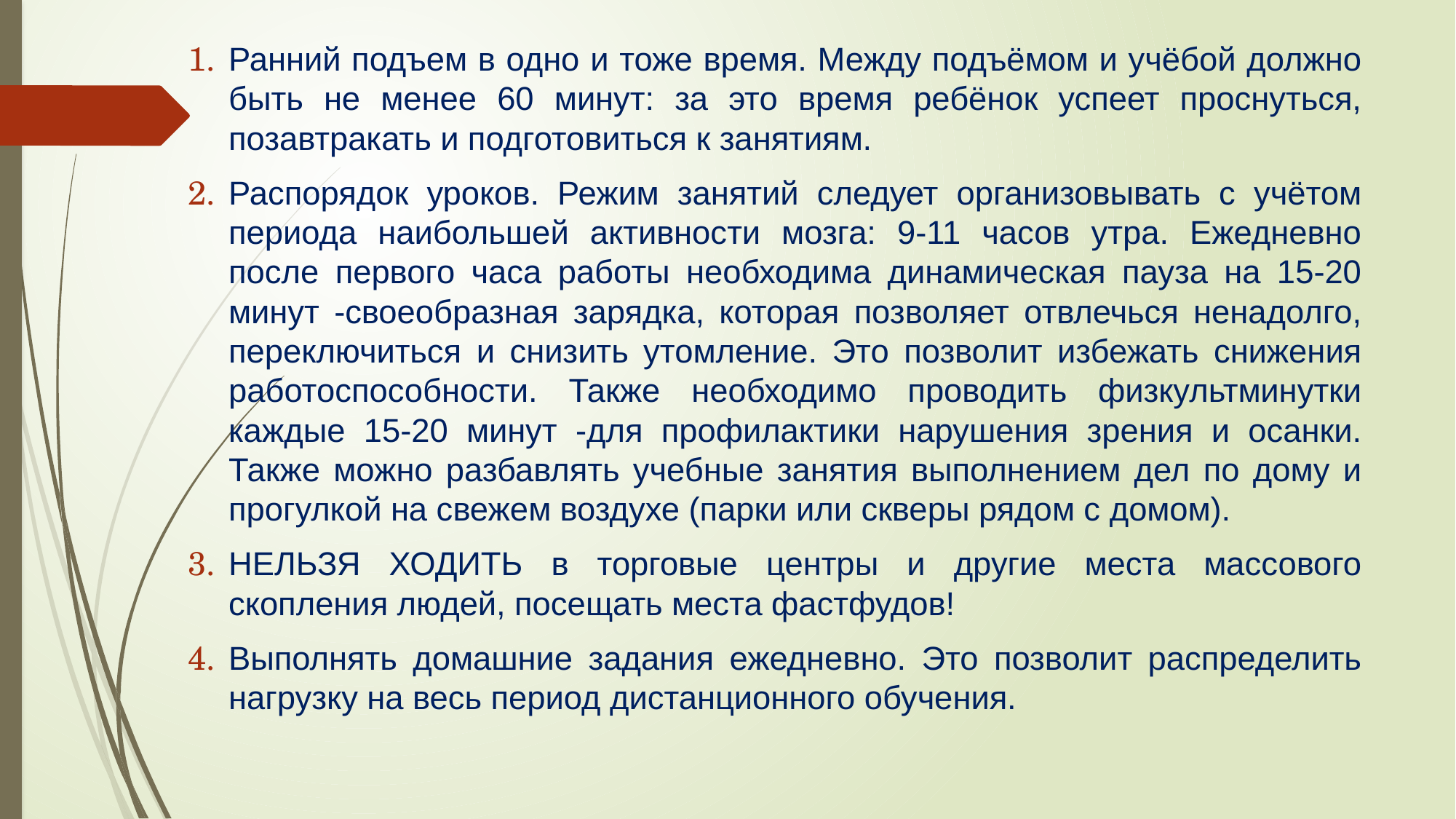

Ранний подъем в одно и тоже время. Между подъёмом и учёбой должно быть не менее 60 минут: за это время ребёнок успеет проснуться, позавтракать и подготовиться к занятиям.
Распорядок уроков. Режим занятий следует организовывать с учётом периода наибольшей активности мозга: 9-11 часов утра. Ежедневно после первого часа работы необходима динамическая пауза на 15-20 минут -своеобразная зарядка, которая позволяет отвлечься ненадолго, переключиться и снизить утомление. Это позволит избежать снижения работоспособности. Также необходимо проводить физкультминутки каждые 15-20 минут -для профилактики нарушения зрения и осанки. Также можно разбавлять учебные занятия выполнением дел по дому и прогулкой на свежем воздухе (парки или скверы рядом с домом).
НЕЛЬЗЯ ХОДИТЬ в торговые центры и другие места массового скопления людей, посещать места фастфудов!
Выполнять домашние задания ежедневно. Это позволит распределить нагрузку на весь период дистанционного обучения.